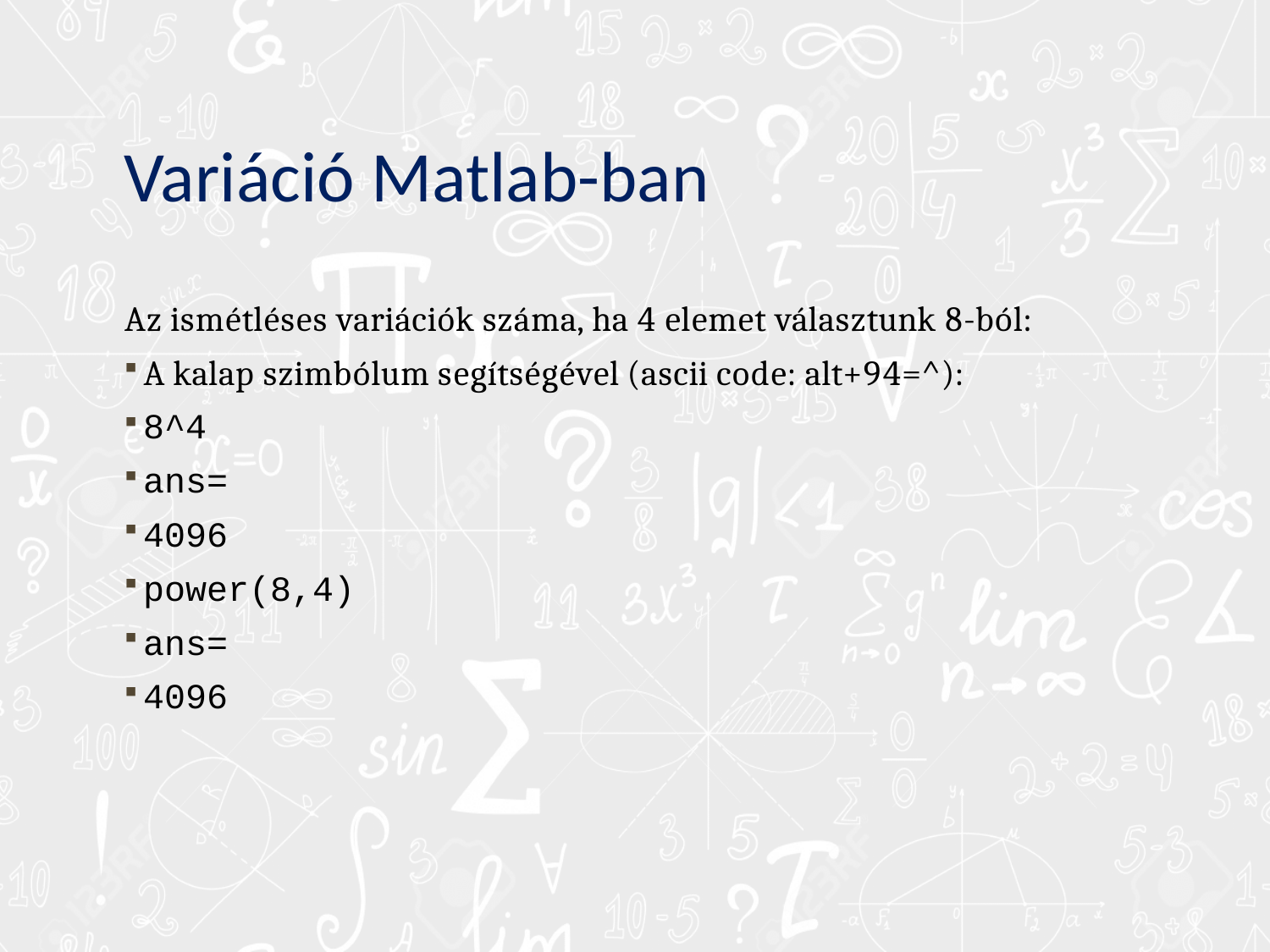

# Variáció Matlab-ban
Az ismétléses variációk száma, ha 4 elemet választunk 8-ból:
A kalap szimbólum segítségével (ascii code: alt+94=^):
8^4
ans=
4096
power(8,4)
ans=
4096